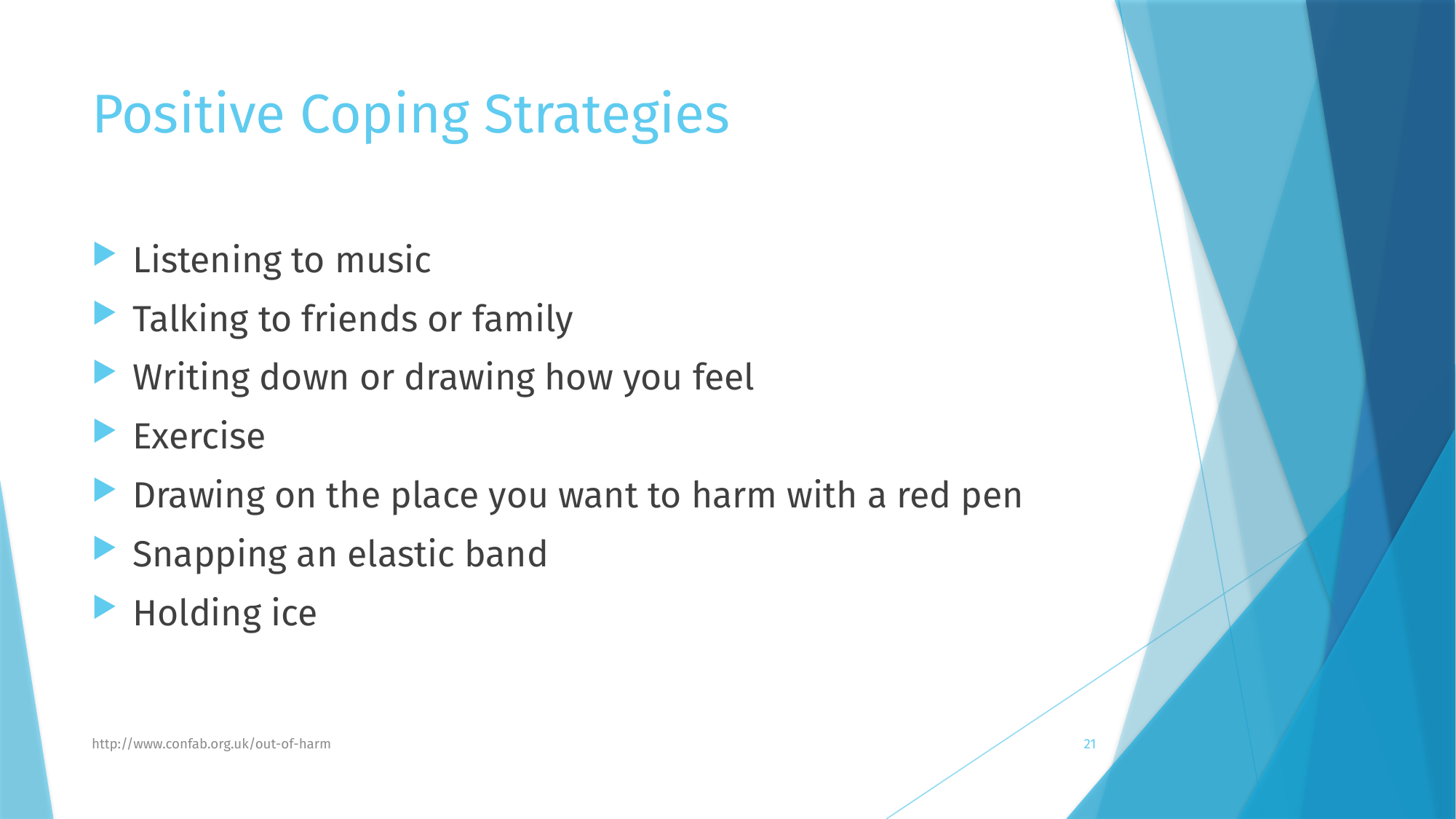

# Positive Coping Strategies
Listening to music
Talking to friends or family
Writing down or drawing how you feel
Exercise
Drawing on the place you want to harm with a red pen
Snapping an elastic band
Holding ice

http://www.confab.org.uk/out-of-harm
21